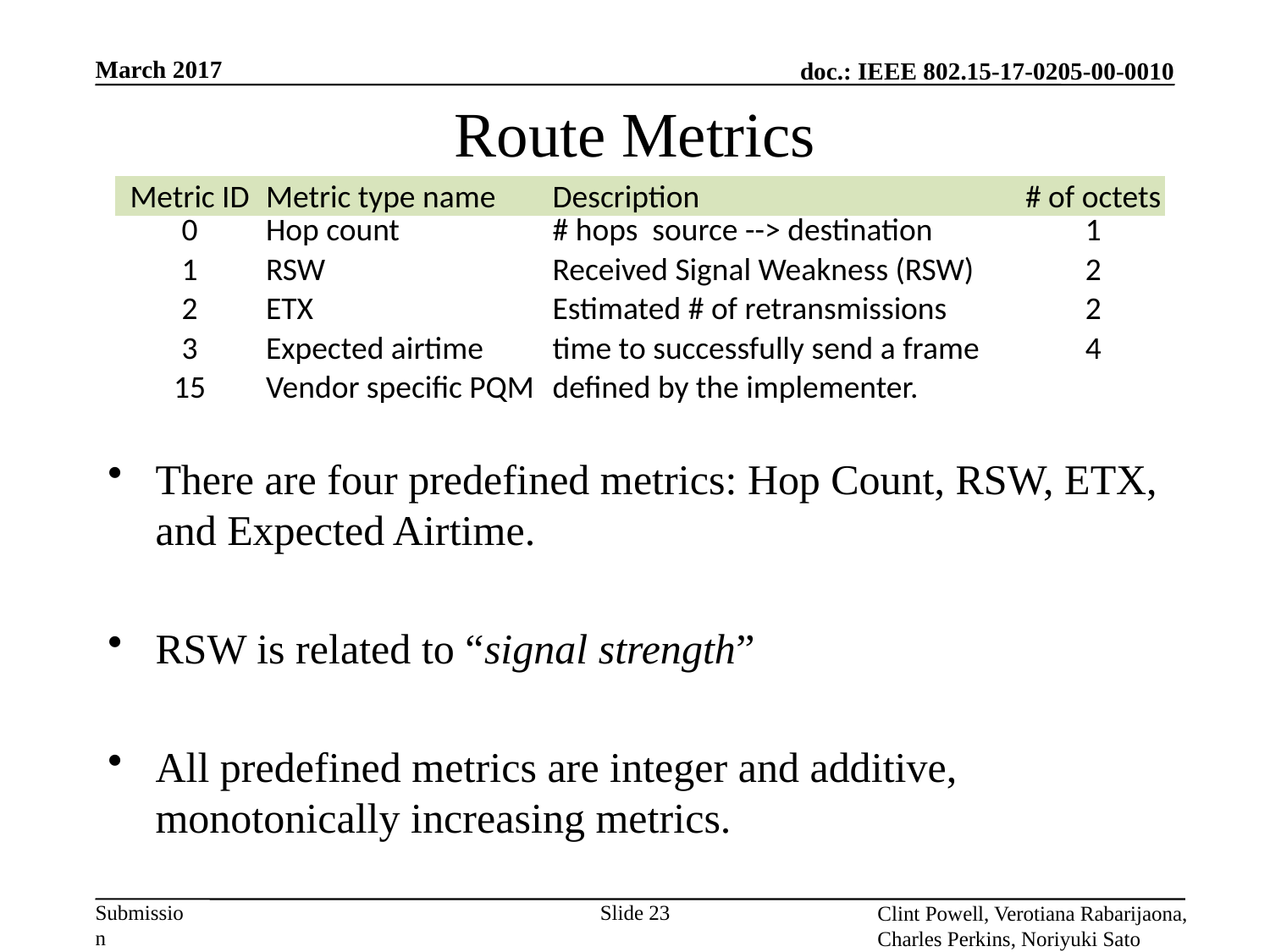

March 2017
# Route Metrics
| Metric ID | Metric type name | Description | # of octets |
| --- | --- | --- | --- |
| 0 | Hop count | # hops source --> destination | 1 |
| 1 | RSW | Received Signal Weakness (RSW) | 2 |
| 2 | ETX | Estimated # of retransmissions | 2 |
| 3 | Expected airtime | time to successfully send a frame | 4 |
| 15 | Vendor specific PQM | defined by the implementer. |  |
There are four predefined metrics: Hop Count, RSW, ETX, and Expected Airtime.

RSW is related to “signal strength”

All predefined metrics are integer and additive, monotonically increasing metrics.

Clint Powell, Verotiana Rabarijaona,
Charles Perkins, Noriyuki Sato
Slide 23